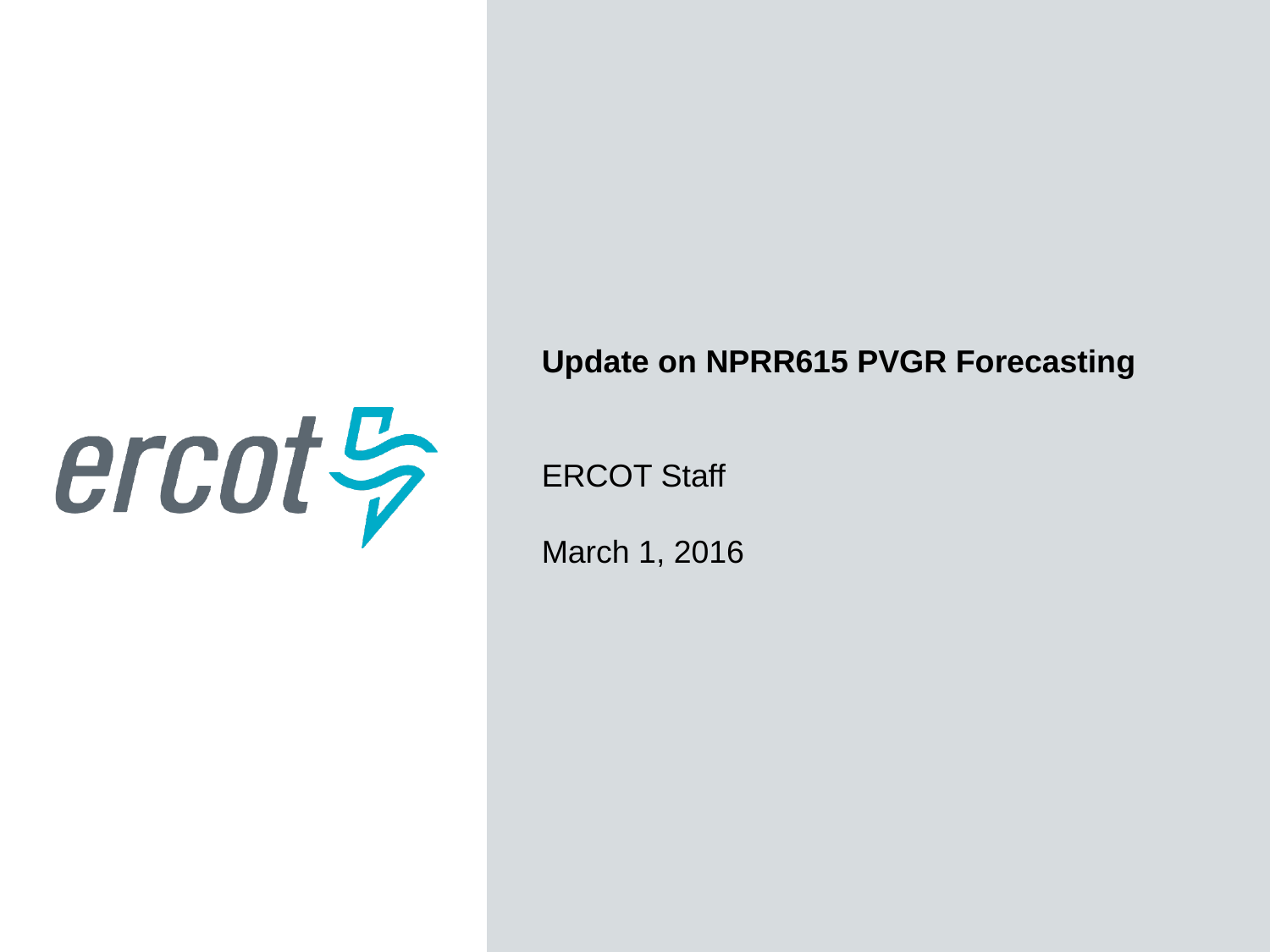

Update on NPRR615 PVGR Forecasting

ERCOT Staff

March 1, 2016